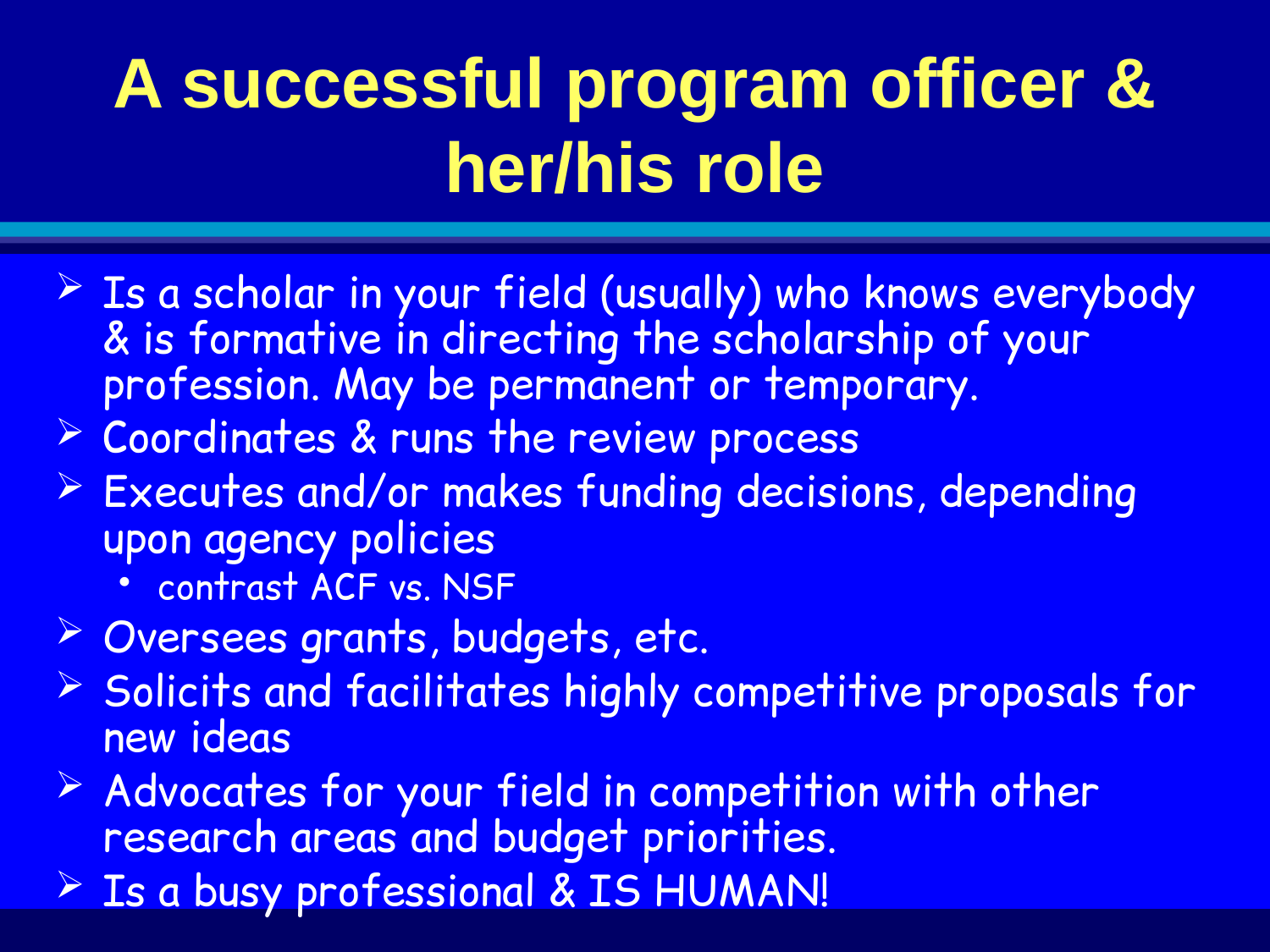

# A successful program officer & her/his role
Is a scholar in your field (usually) who knows everybody & is formative in directing the scholarship of your profession. May be permanent or temporary.
Coordinates & runs the review process
Executes and/or makes funding decisions, depending upon agency policies
contrast ACF vs. NSF
Oversees grants, budgets, etc.
Solicits and facilitates highly competitive proposals for new ideas
Advocates for your field in competition with other research areas and budget priorities.
Is a busy professional & IS HUMAN!